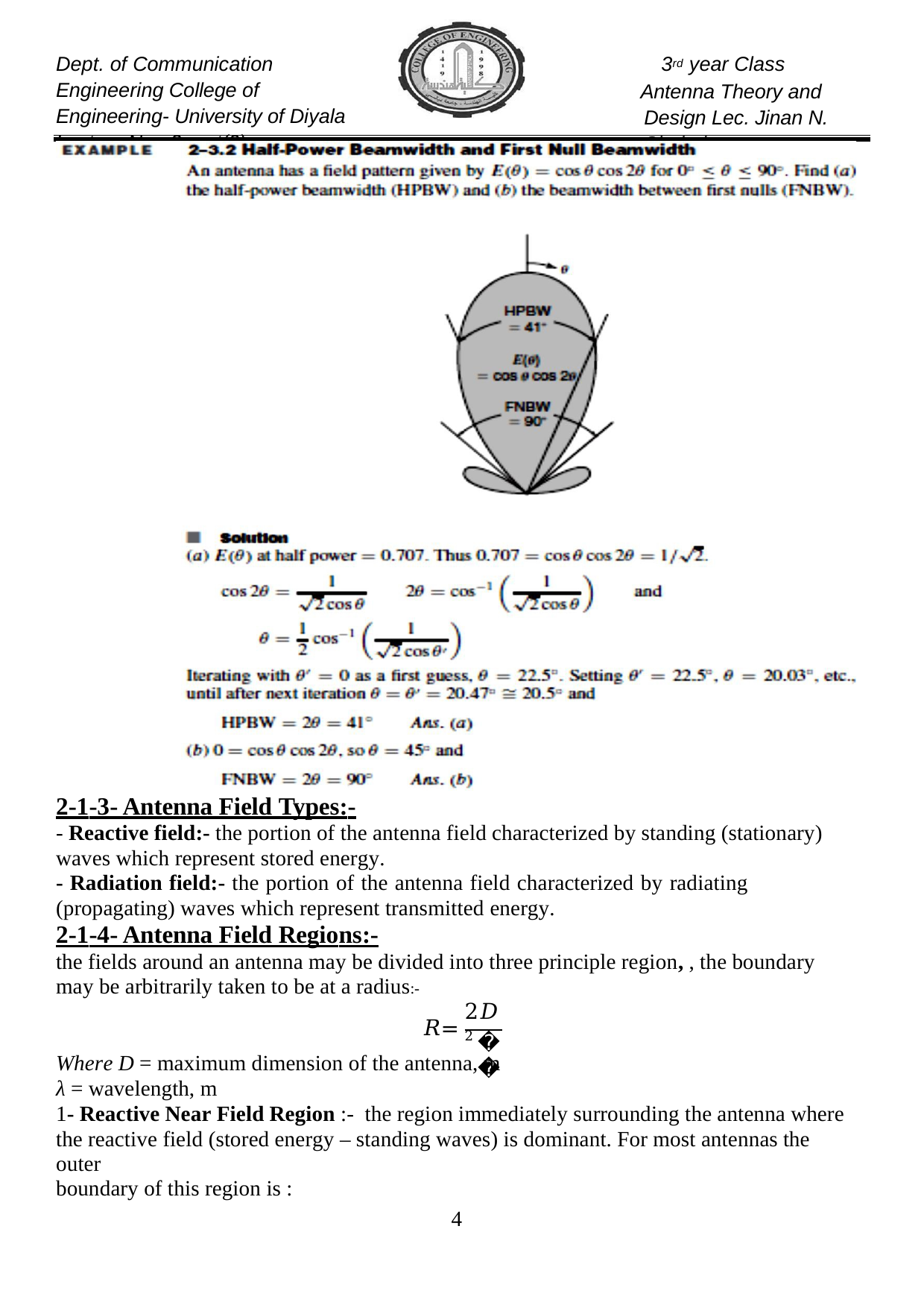

Dept. of Communication Engineering College of Engineering- University of Diyala Lecture No.: 3 part(2)
3rd  year Class
Antenna Theory and Design Lec. Jinan N. Shehab

2-1-3- Antenna Field Types:-
- Reactive field:- the portion of the antenna field characterized by standing (stationary) waves which represent stored energy.
- Radiation field:- the portion of the antenna field characterized by radiating (propagating) waves which represent transmitted energy.
2-1-4- Antenna Field Regions:-
the fields around an antenna may be divided into three principle region, , the boundary  may be arbitrarily taken to be at a radius:-
2𝐷2
𝑅=
𝜆

Where D = maximum dimension of the antenna, m
λ = wavelength, m
1- Reactive Near Field Region :-  the region immediately surrounding the antenna where the reactive field (stored energy – standing waves) is dominant. For most antennas the outer
boundary of this region is :
4